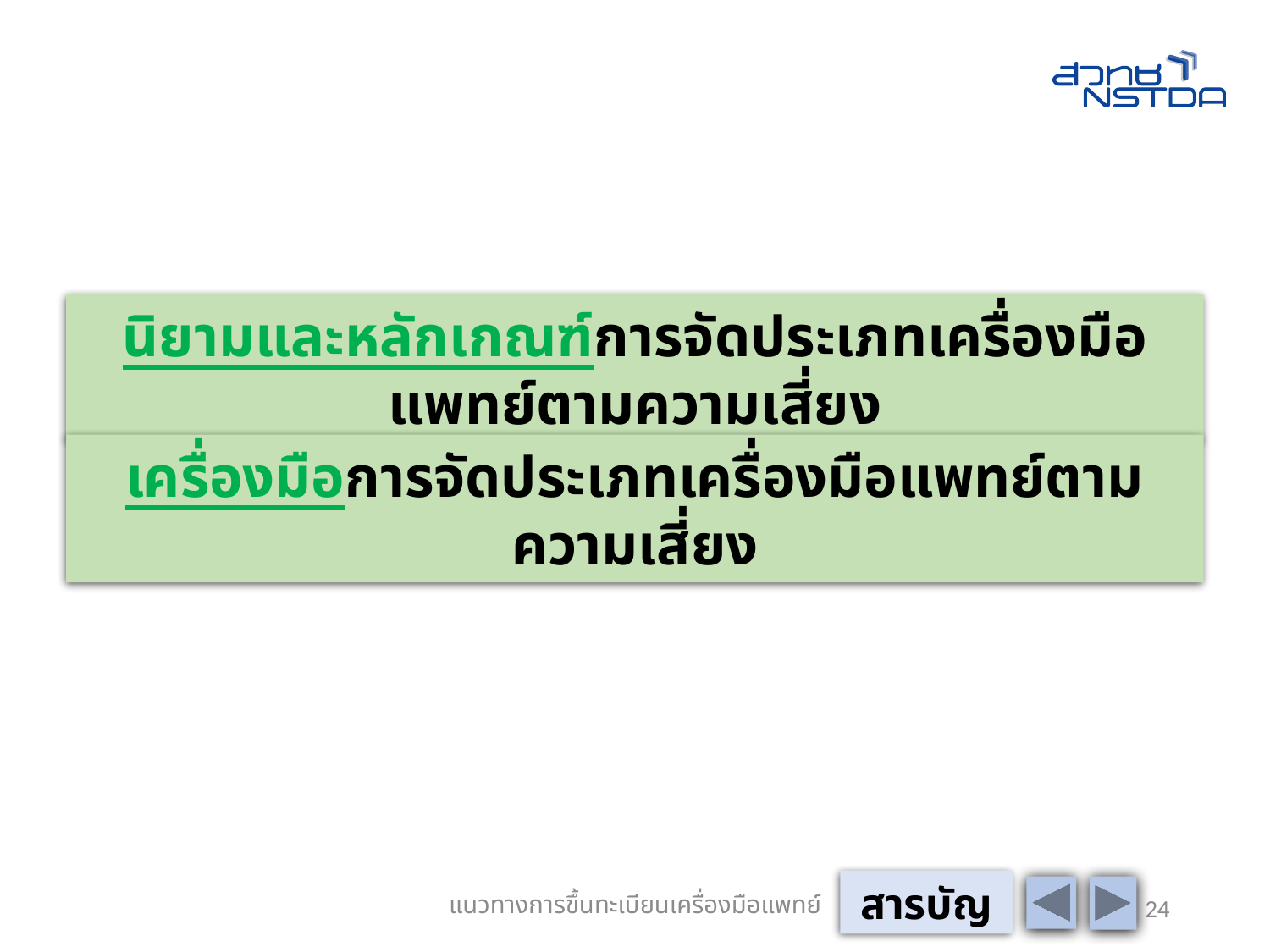

นิยามและหลักเกณฑ์การจัดประเภทเครื่องมือแพทย์ตามความเสี่ยง
เครื่องมือการจัดประเภทเครื่องมือแพทย์ตามความเสี่ยง
สารบัญ

แนวทางการขึ้นทะเบียนเครื่องมือแพทย์
24